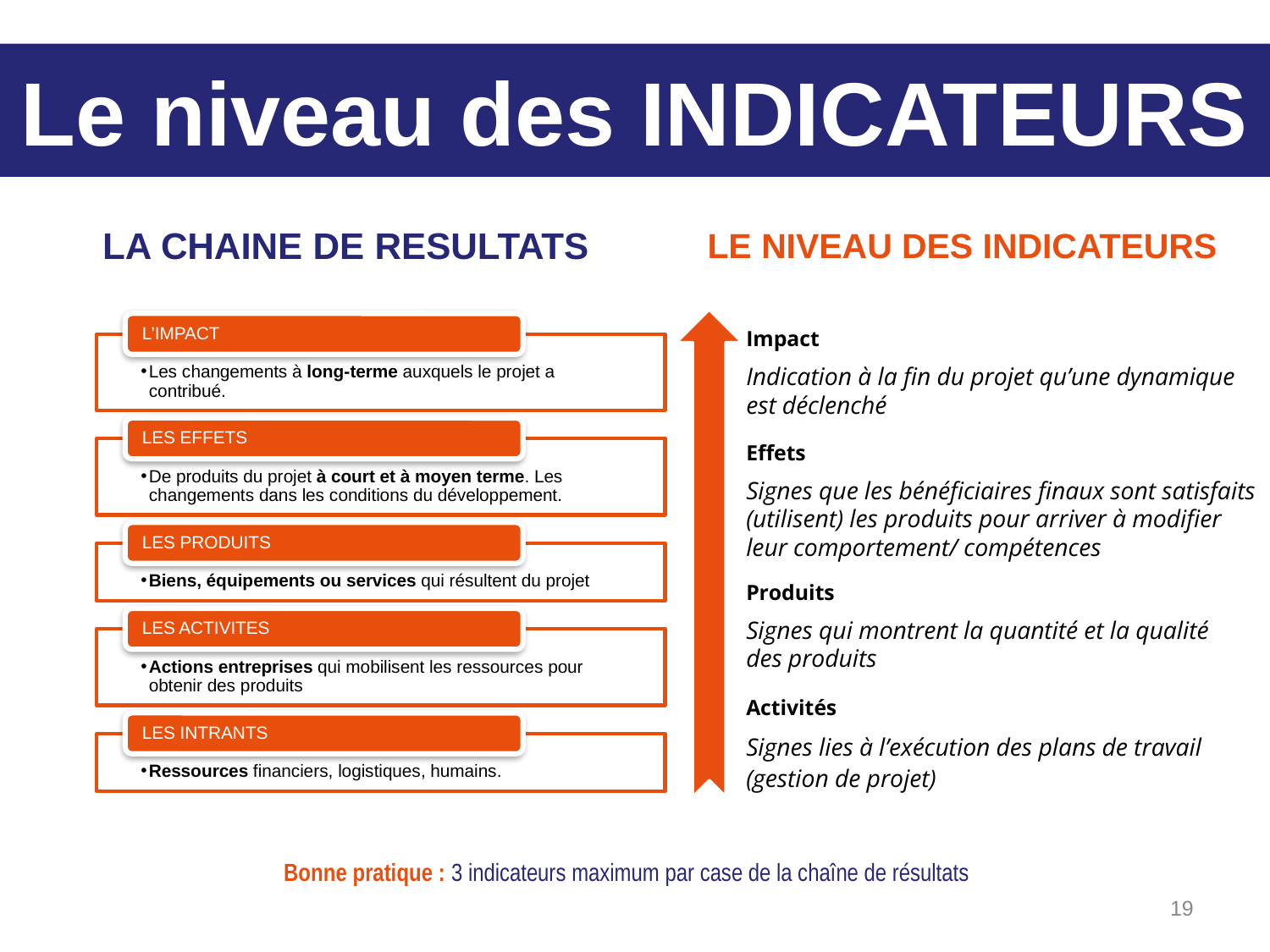

Le niveau des INDICATEURS
LA CHAINE DE RESULTATS
# LE NIVEAU DES INDICATEURS

L’IMPACT

Les changements à long-terme auxquels le projet a contribué.

LES EFFETS

De produits du projet à court et à moyen terme. Les changements dans les conditions du développement.

LES PRODUITS

Biens, équipements ou services qui résultent du projet

LES ACTIVITES

Actions entreprises qui mobilisent les ressources pour obtenir des produits

LES INTRANTS

Ressources financiers, logistiques, humains.
Impact
Indication à la fin du projet qu’une dynamique est déclenché
Effets
Signes que les bénéficiaires finaux sont satisfaits (utilisent) les produits pour arriver à modifier leur comportement/ compétences

Produits
Signes qui montrent la quantité et la qualité des produits
Activités
Signes lies à l’exécution des plans de travail (gestion de projet)
Bonne pratique : 3 indicateurs maximum par case de la chaîne de résultats
19